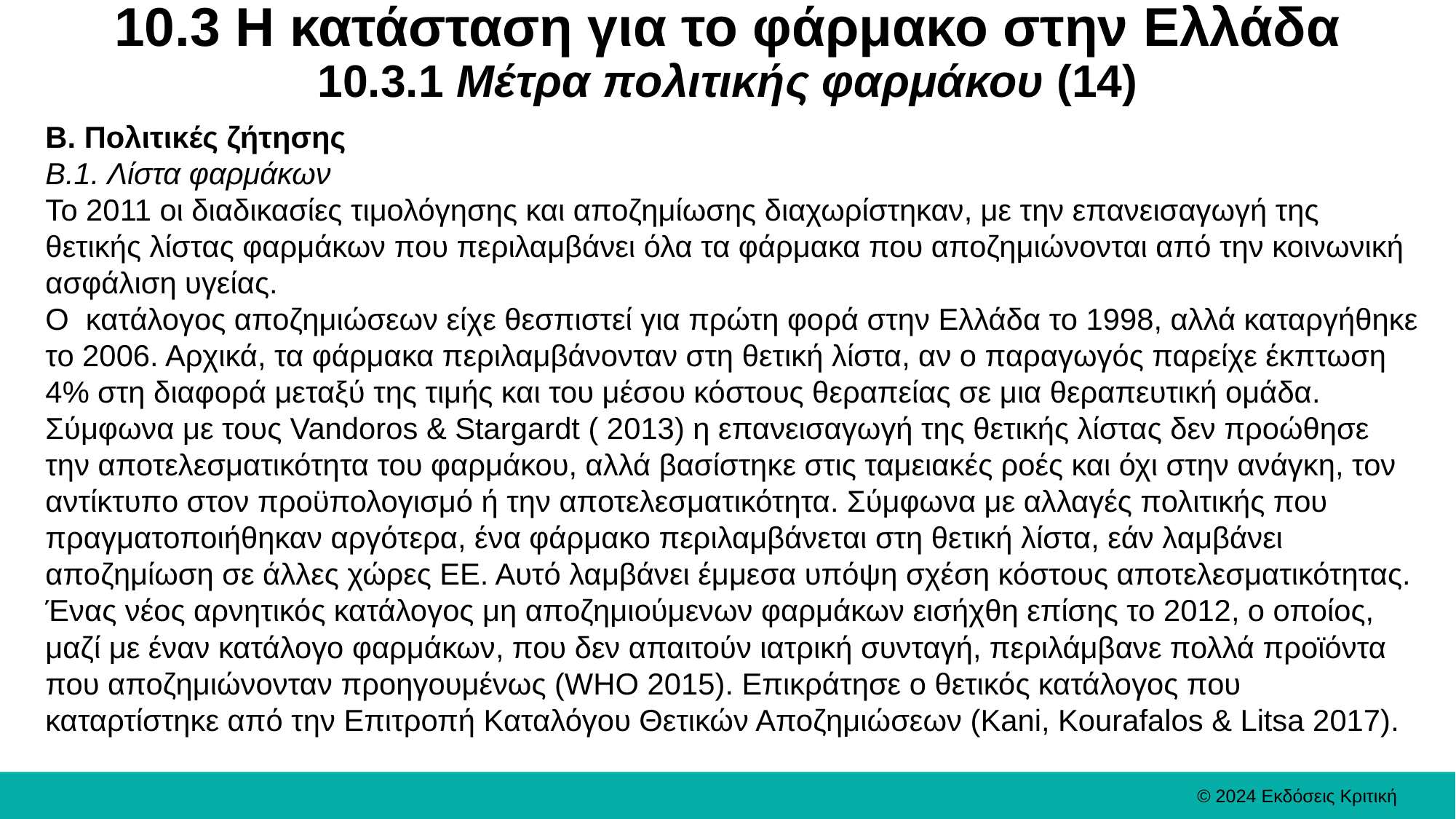

# 10.3 Η κατάσταση για το φάρμακο στην Ελλάδα 10.3.1 Μέτρα πολιτικής φαρμάκου (14)
Β. Πολιτικές ζήτησης
Β.1. Λίστα φαρμάκων
Το 2011 οι διαδικασίες τιμολόγησης και αποζημίωσης διαχωρίστηκαν, με την επανεισαγωγή της θετικής λίστας φαρμάκων που περιλαμβάνει όλα τα φάρμακα που αποζημιώνονται από την κοινωνική ασφάλιση υγείας.
Ο  κατάλογος αποζημιώσεων είχε θεσπιστεί για πρώτη φορά στην Ελλάδα το 1998, αλλά καταργήθηκε το 2006. Αρχικά, τα φάρμακα περιλαμβάνονταν στη θετική λίστα, αν ο παραγωγός παρείχε έκπτωση 4% στη διαφορά μεταξύ της τιμής και του μέσου κόστους θεραπείας σε μια θεραπευτική ομάδα.
Σύμφωνα με τους Vandoros & Stargardt ( 2013) η επανεισαγωγή της θετικής λίστας δεν προώθησε την αποτελεσματικότητα του φαρμάκου, αλλά βασίστηκε στις ταμειακές ροές και όχι στην ανάγκη, τον αντίκτυπο στον προϋπολογισμό ή την αποτελεσματικότητα. Σύμφωνα με αλλαγές πολιτικής που πραγματοποιήθηκαν αργότερα, ένα φάρμακο περιλαμβάνεται στη θετική λίστα, εάν λαμβάνει αποζημίωση σε άλλες χώρες ΕΕ. Αυτό λαμβάνει έμμεσα υπόψη σχέση κόστους αποτελεσματικότητας.
Ένας νέος αρνητικός κατάλογος μη αποζημιούμενων φαρμάκων εισήχθη επίσης το 2012, ο οποίος, μαζί με έναν κατάλογο φαρμάκων, που δεν απαιτούν ιατρική συνταγή, περιλάμβανε πολλά προϊόντα που αποζημιώνονταν προηγουμένως (WHO 2015). Επικράτησε ο θετικός κατάλογος που καταρτίστηκε από την Επιτροπή Καταλόγου Θετικών Αποζημιώσεων (Kani, Kourafalos & Litsa 2017).

© 2024 Εκδόσεις Κριτική